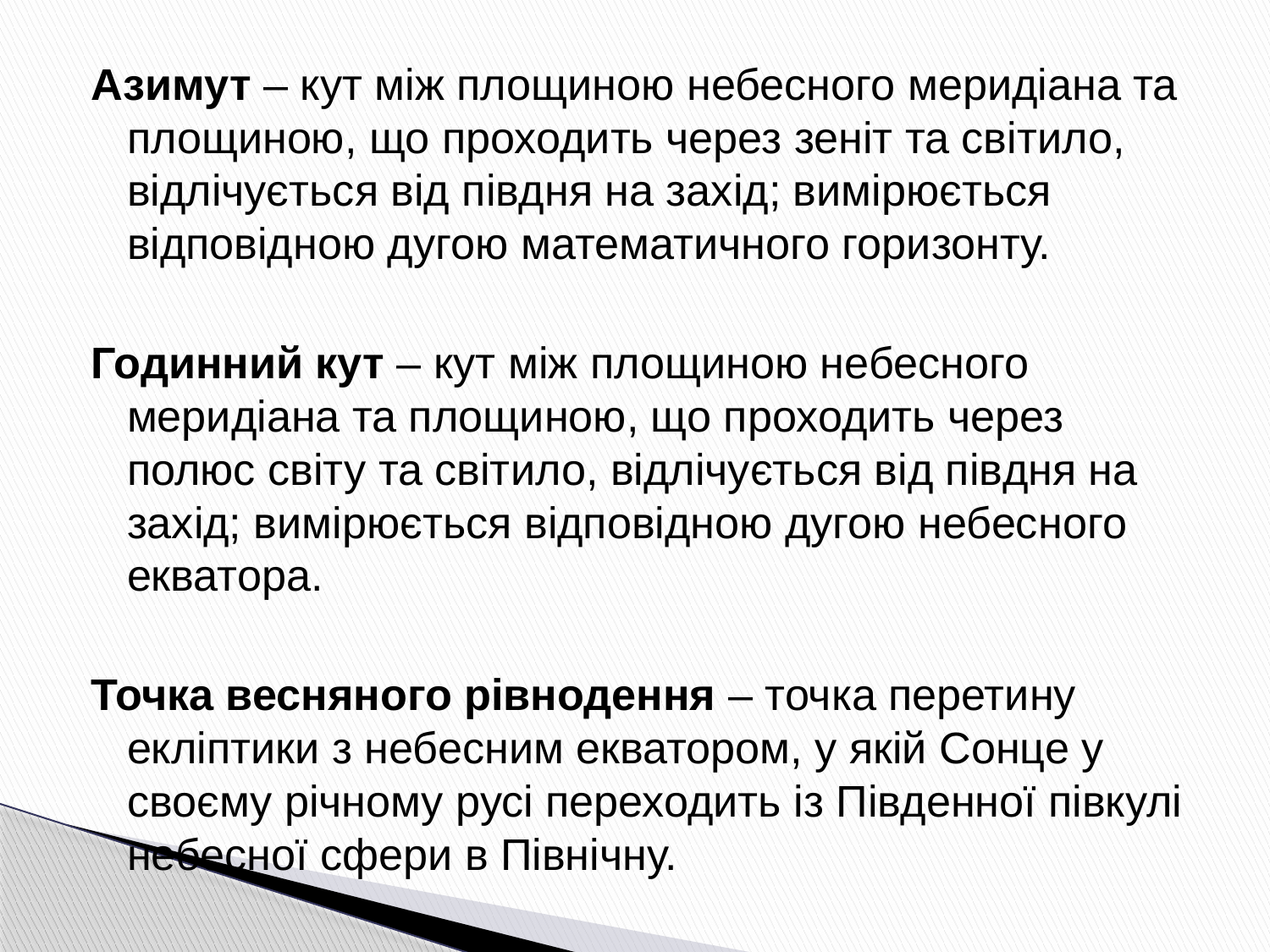

Азимут – кут між площиною небесного меридіана та площиною, що проходить через зеніт та світило, відлічується від півдня на захід; вимірюється відповідною дугою математичного горизонту.

Годинний кут – кут між площиною небесного меридіана та площиною, що проходить через полюс світу та світило, відлічується від півдня на захід; вимірюється відповідною дугою небесного екватора.

Точка весняного рівнодення – точка перетину екліптики з небесним екватором, у якій Сонце у своєму річному русі переходить із Південної півкулі небесної сфери в Північну.